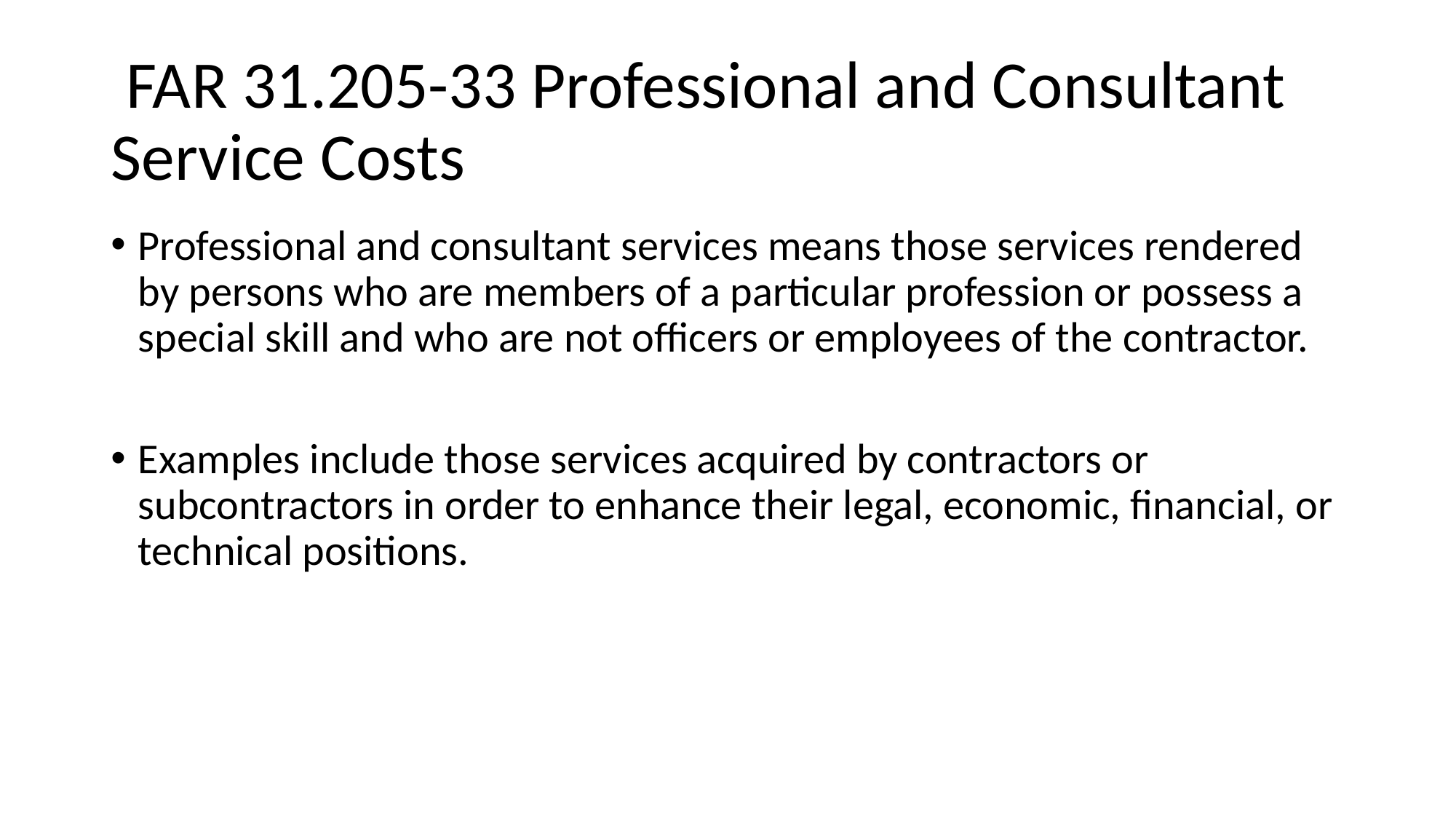

# FAR 31.205-33 Professional and Consultant Service Costs
Professional and consultant services means those services rendered by persons who are members of a particular profession or possess a special skill and who are not officers or employees of the contractor.

Examples include those services acquired by contractors or subcontractors in order to enhance their legal, economic, financial, or technical positions.